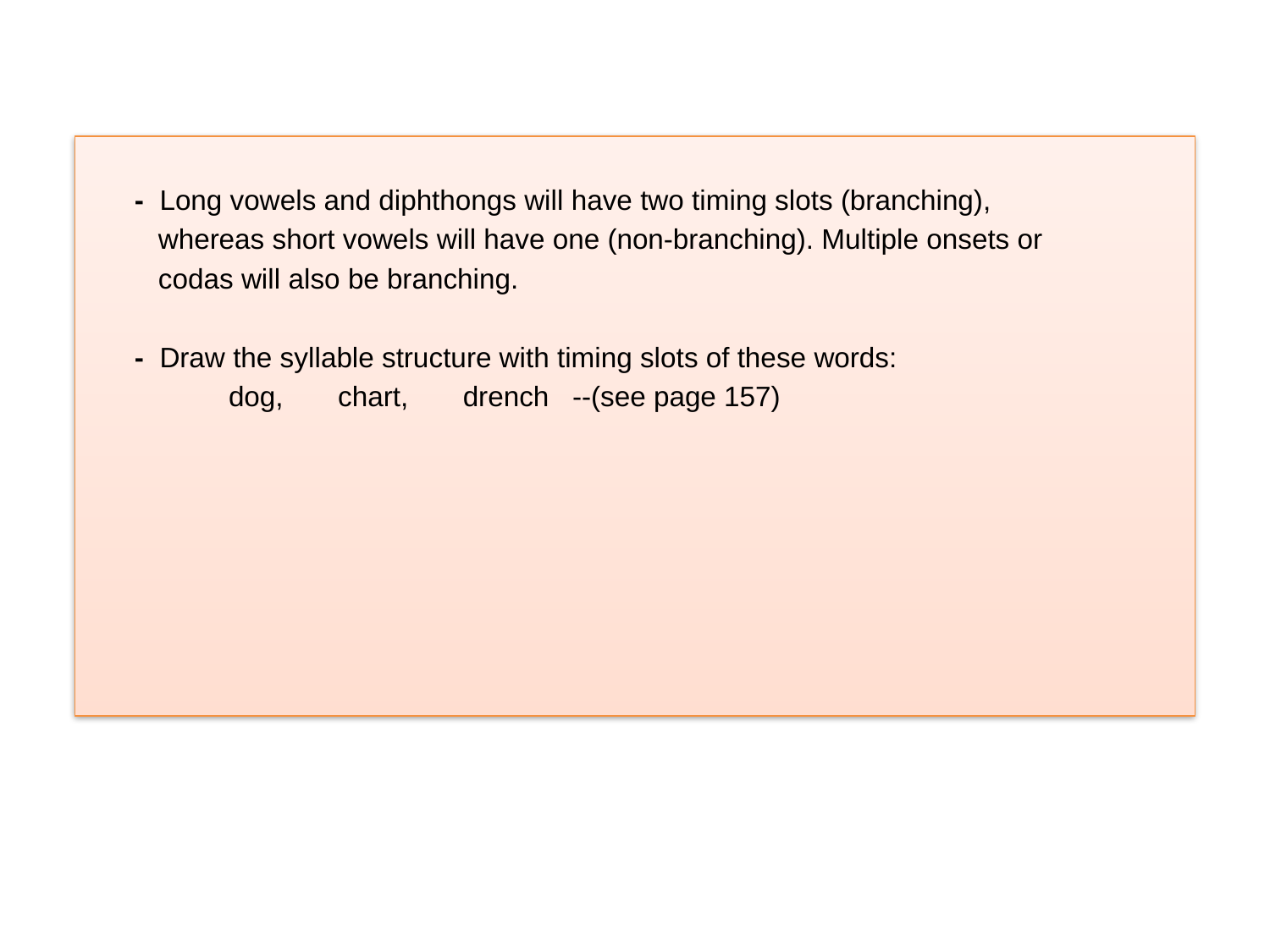

-  Long vowels and diphthongs will have two timing slots (branching),
         whereas short vowels will have one (non-branching). Multiple onsets or
         codas will also be branching.

      -  Draw the syllable structure with timing slots of these words:
                  dog,       chart,       drench   --(see page 157)